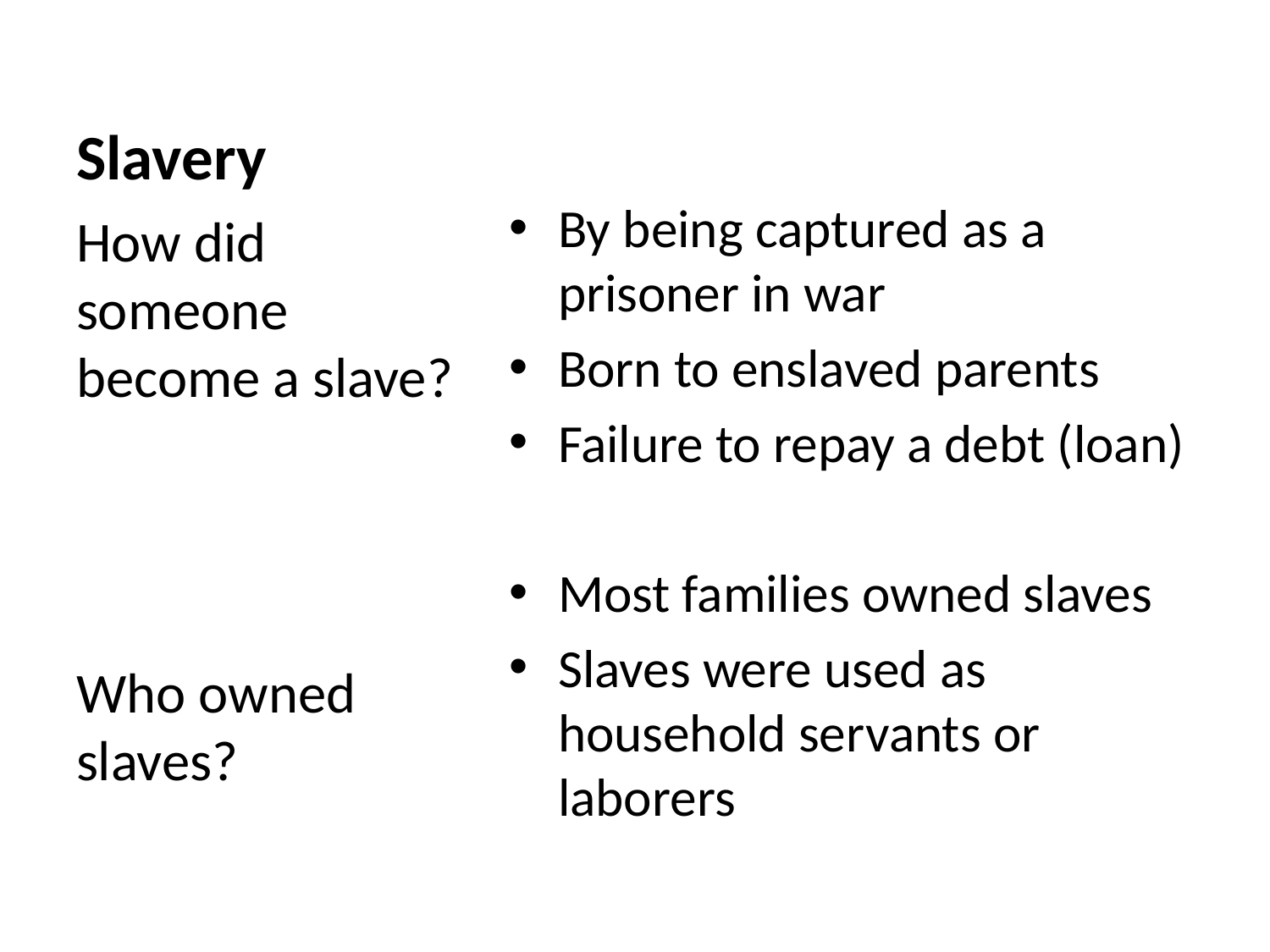

# Slavery

By being captured as a prisoner in war
Born to enslaved parents
Failure to repay a debt (loan)

Most families owned slaves
Slaves were used as household servants or laborers
How did someone become a slave?

Who owned slaves?